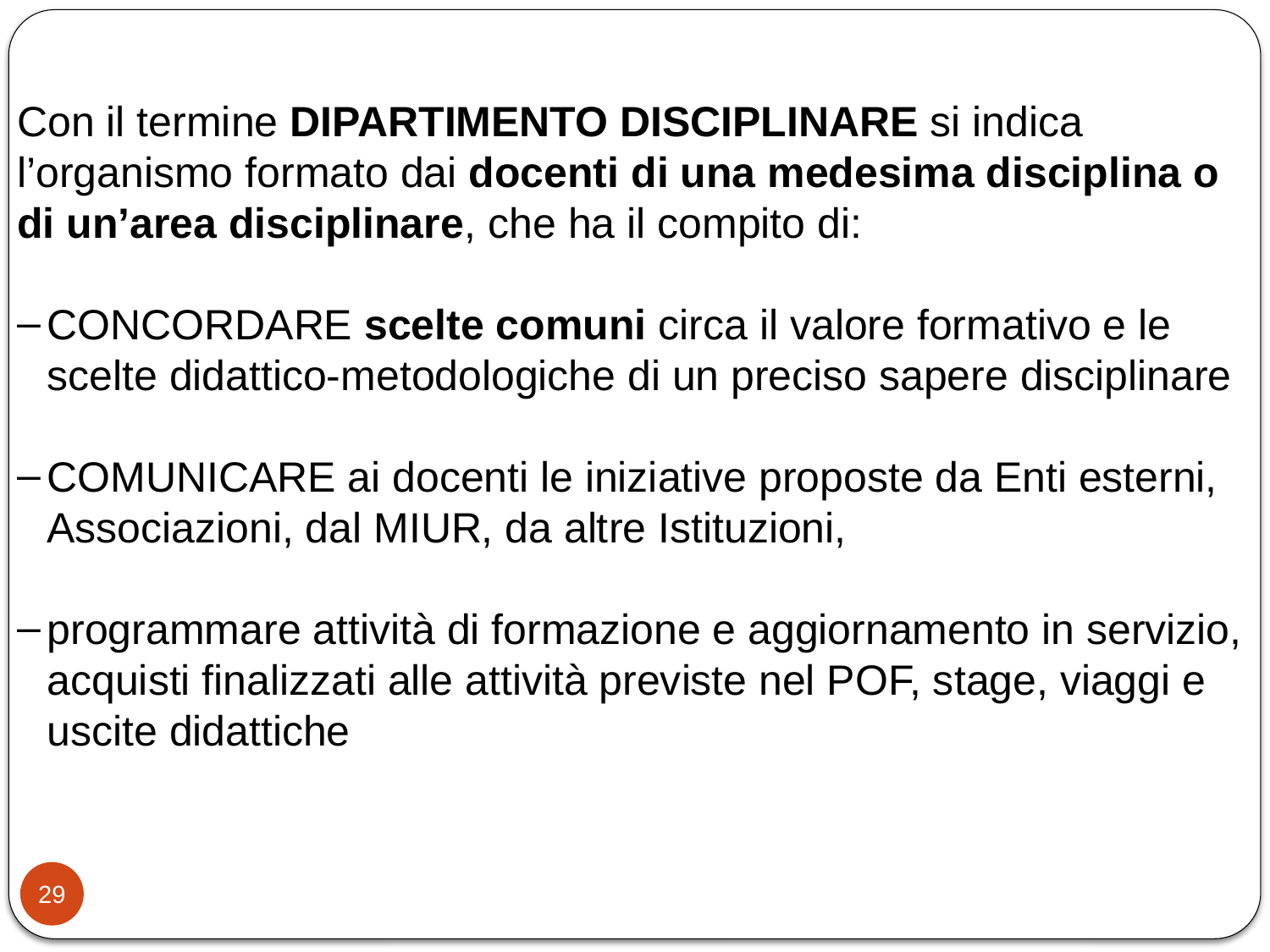

Con il termine DIPARTIMENTO DISCIPLINARE si indica l’organismo formato dai docenti di una medesima disciplina o di un’area disciplinare, che ha il compito di:

CONCORDARE scelte comuni circa il valore formativo e le scelte didattico-metodologiche di un preciso sapere disciplinare

COMUNICARE ai docenti le iniziative proposte da Enti esterni, Associazioni, dal MIUR, da altre Istituzioni,

programmare attività di formazione e aggiornamento in servizio, acquisti finalizzati alle attività previste nel POF, stage, viaggi e uscite didattiche
29